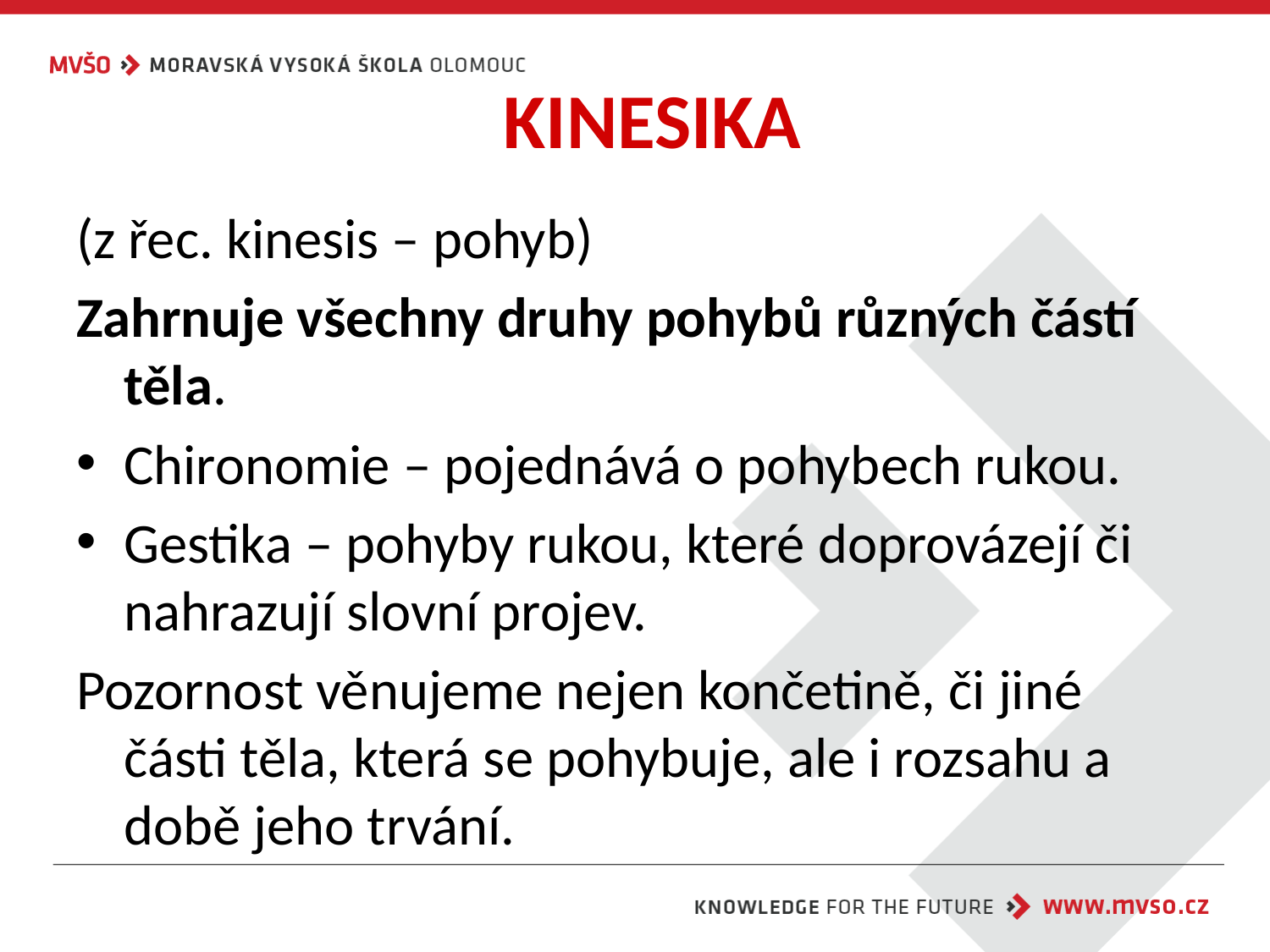

# KINESIKA
(z řec. kinesis – pohyb)
Zahrnuje všechny druhy pohybů různých částí těla.
Chironomie – pojednává o pohybech rukou.
Gestika – pohyby rukou, které doprovázejí či nahrazují slovní projev.
Pozornost věnujeme nejen končetině, či jiné části těla, která se pohybuje, ale i rozsahu a době jeho trvání.